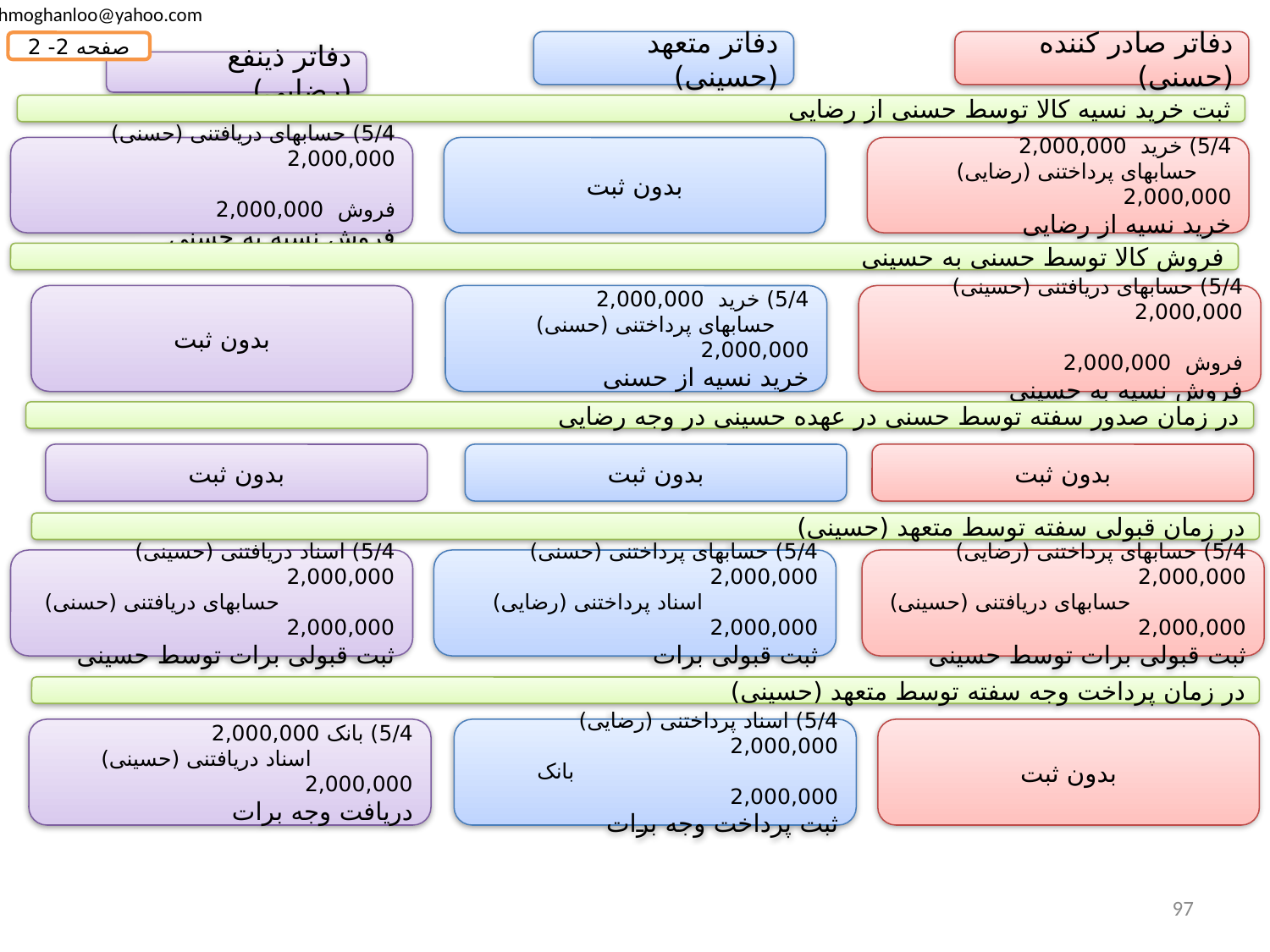

hmoghanloo@yahoo.com
دفاتر متعهد (حسینی)
دفاتر صادر کننده (حسنی)
صفحه 2- 2
دفاتر ذینفع (رضایی)
ثبت خرید نسیه کالا توسط حسنی از رضایی
5/4) حسابهای دریافتنی (حسنی) 2,000,000
                                              فروش  2,000,000
فروش نسیه به حسنی
بدون ثبت
5/4) خرید  2,000,000
     حسابهای پرداختنی (رضایی) 2,000,000
خرید نسیه از رضایی
فروش کالا توسط حسنی به حسینی
بدون ثبت
5/4) خرید  2,000,000
     حسابهای پرداختنی (حسنی) 2,000,000
خرید نسیه از حسنی
5/4) حسابهای دریافتنی (حسینی) 2,000,000
                                              فروش  2,000,000
فروش نسیه به حسینی
در زمان صدور سفته توسط حسنی در عهده حسینی در وجه رضایی
بدون ثبت
بدون ثبت
بدون ثبت
در زمان قبولی سفته توسط متعهد (حسینی)
5/4) اسناد دریافتنی (حسینی) 2,000,000
                 حسابهای دریافتنی (حسنی)  2,000,000
ثبت قبولی برات توسط حسینی
5/4) حسابهای پرداختنی (حسنی) 2,000,000
                 اسناد پرداختنی (رضایی)  2,000,000
ثبت قبولی برات
5/4) حسابهای پرداختنی (رضایی) 2,000,000
                 حسابهای دریافتنی (حسینی)  2,000,000
ثبت قبولی برات توسط حسینی
در زمان پرداخت وجه سفته توسط متعهد (حسینی)
5/4) بانک 2,000,000
               اسناد دریافتنی (حسینی) 2,000,000
دریافت وجه برات
5/4) اسناد پرداختنی (رضایی) 2,000,000
                                       بانک  2,000,000
ثبت پرداخت وجه برات
بدون ثبت
97